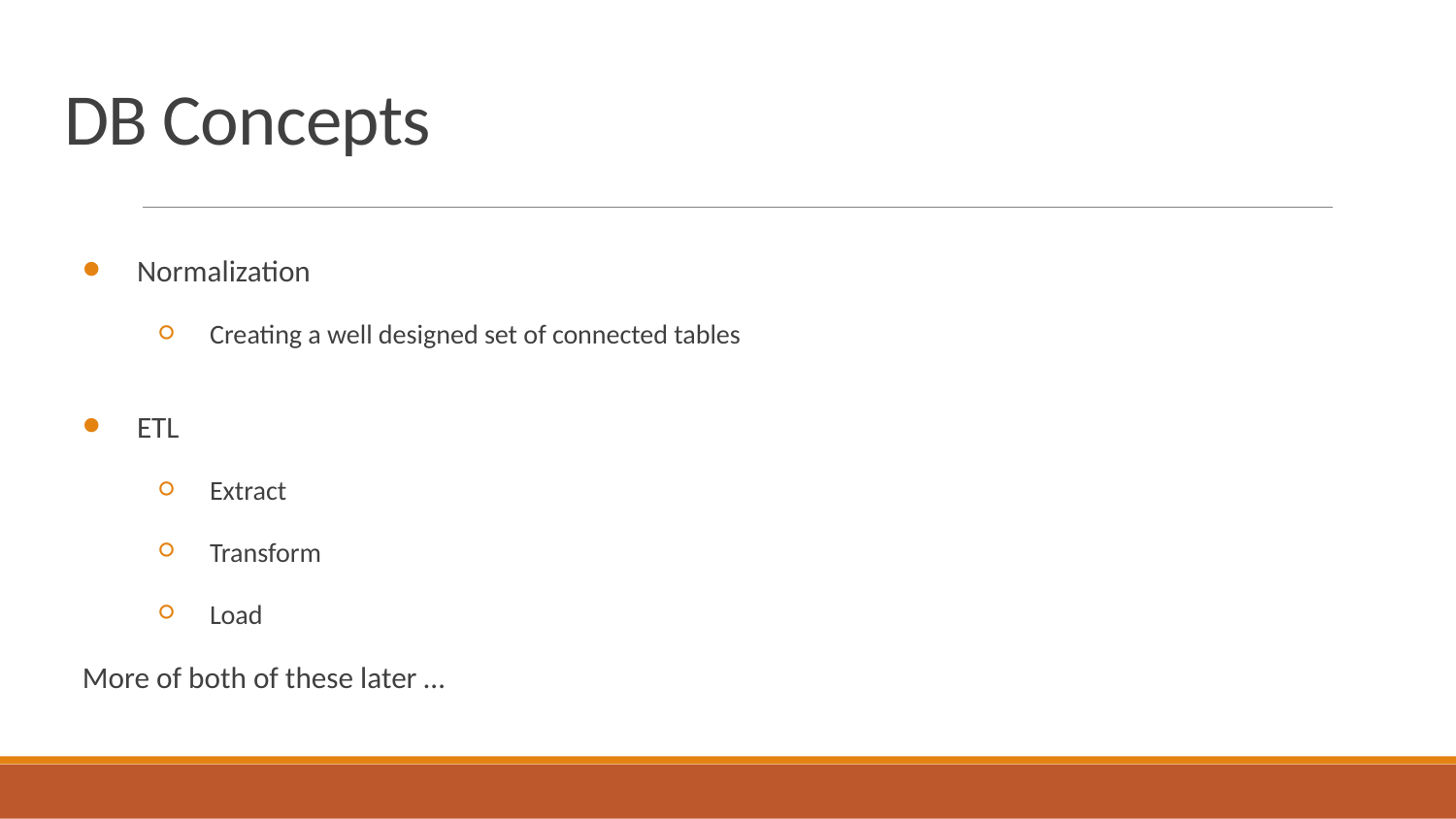

# DB Concepts
Normalization
Creating a well designed set of connected tables

ETL
Extract
Transform
Load

More of both of these later …